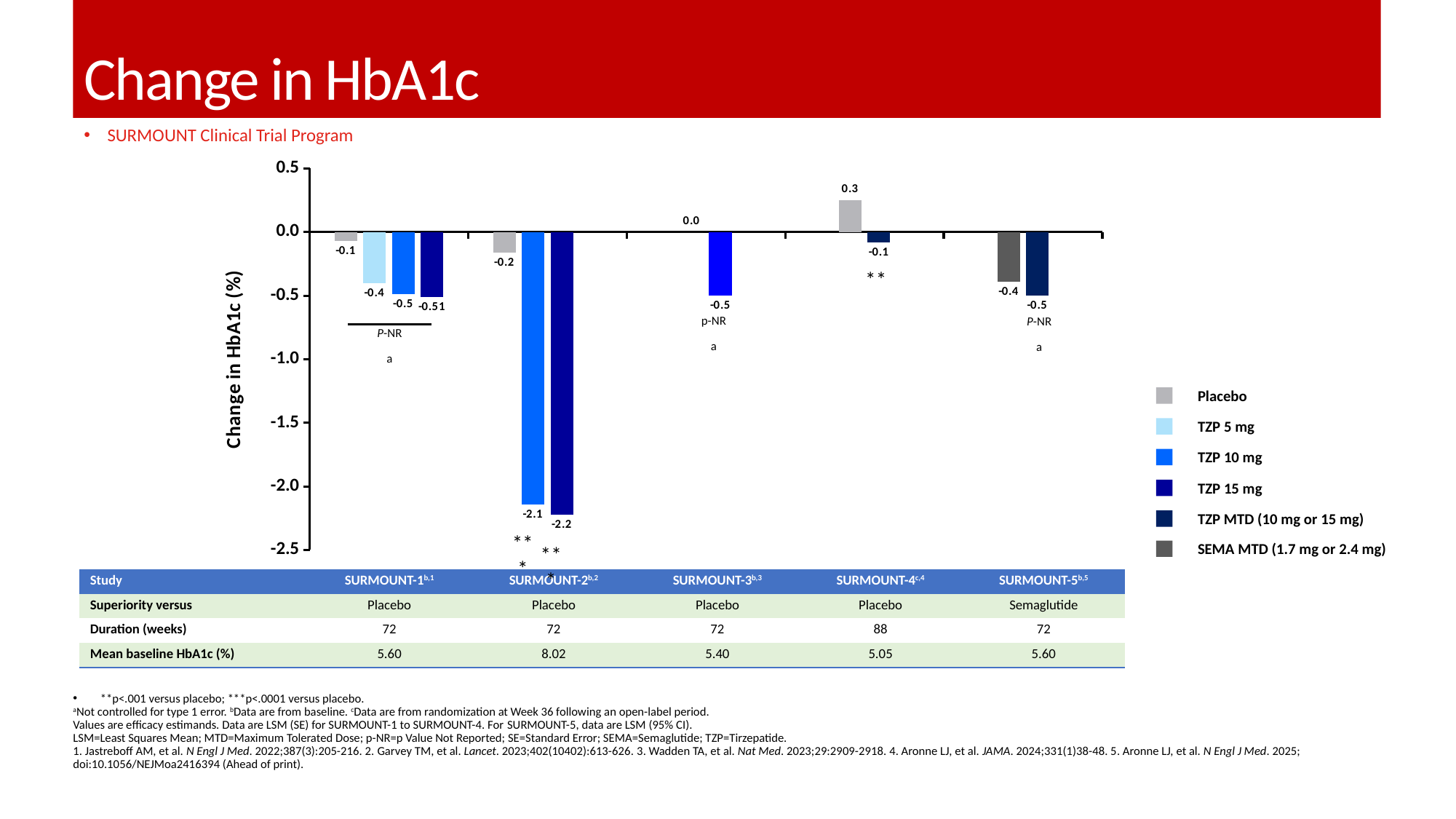

# Change in HbA1c
SURMOUNT Clinical Trial Program

### Chart

| Category | Series 1 | Series 2 | Series 3 | Series 4 |
|---|---|---|---|---|
| SURMOUNT-1 | -0.07 | -0.4 | -0.49 | -0.51 |
| SURMOUNT-2 | -0.16 | -2.14 | -2.22 | None |
| SURMOUNT-3 | None | 0.0 | -0.5 | None |
| SURMOUNT-4 | None | 0.25 | -0.08 | None |
| SURMOUNT-5 | None | -0.39 | -0.5 | None |
**
p-NR
a
P-NR
a
P-NR
a
Placebo

TZP 5 mg

TZP 10 mg

TZP 15 mg

TZP MTD (10 mg or 15 mg)

SEMA MTD (1.7 mg or 2.4 mg)

***
***
| Study | SURMOUNT-1b,1 | SURMOUNT-2b,2 | SURMOUNT-3b,3 | SURMOUNT-4c,4 | SURMOUNT-5b,5 |
| --- | --- | --- | --- | --- | --- |
| Superiority versus | Placebo | Placebo | Placebo | Placebo | Semaglutide |
| Duration (weeks) | 72 | 72 | 72 | 88 | 72 |
| Mean baseline HbA1c (%) | 5.60 | 8.02 | 5.40 | 5.05 | 5.60 |
**p<.001 versus placebo; ***p<.0001 versus placebo.
aNot controlled for type 1 error. bData are from baseline. cData are from randomization at Week 36 following an open-label period.
Values are efficacy estimands. Data are LSM (SE) for SURMOUNT-1 to SURMOUNT-4. For SURMOUNT-5, data are LSM (95% CI).
LSM=Least Squares Mean; MTD=Maximum Tolerated Dose; p-NR=p Value Not Reported; SE=Standard Error; SEMA=Semaglutide; TZP=Tirzepatide.
1. Jastreboff AM, et al. N Engl J Med. 2022;387(3):205-216. 2. Garvey TM, et al. Lancet. 2023;402(10402):613-626. 3. Wadden TA, et al. Nat Med. 2023;29:2909-2918. 4. Aronne LJ, et al. JAMA. 2024;331(1)38-48. 5. Aronne LJ, et al. N Engl J Med. 2025; doi:10.1056/NEJMoa2416394 (Ahead of print).
Q6X